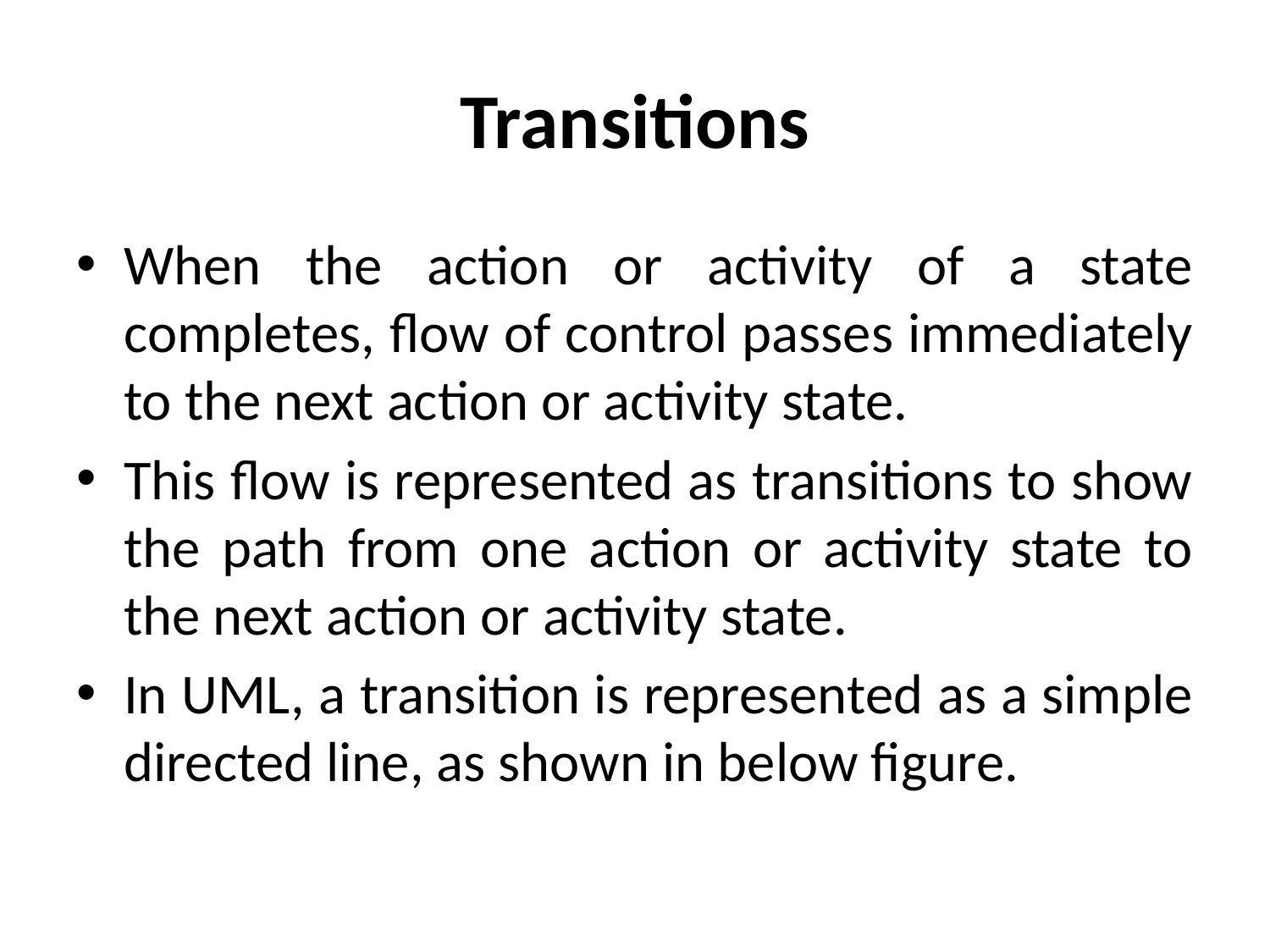

# Transitions
When the action or activity of a state completes, flow of control passes immediately to the next action or activity state.
This flow is represented as transitions to show the path from one action or activity state to the next action or activity state.
In UML, a transition is represented as a simple directed line, as shown in below figure.